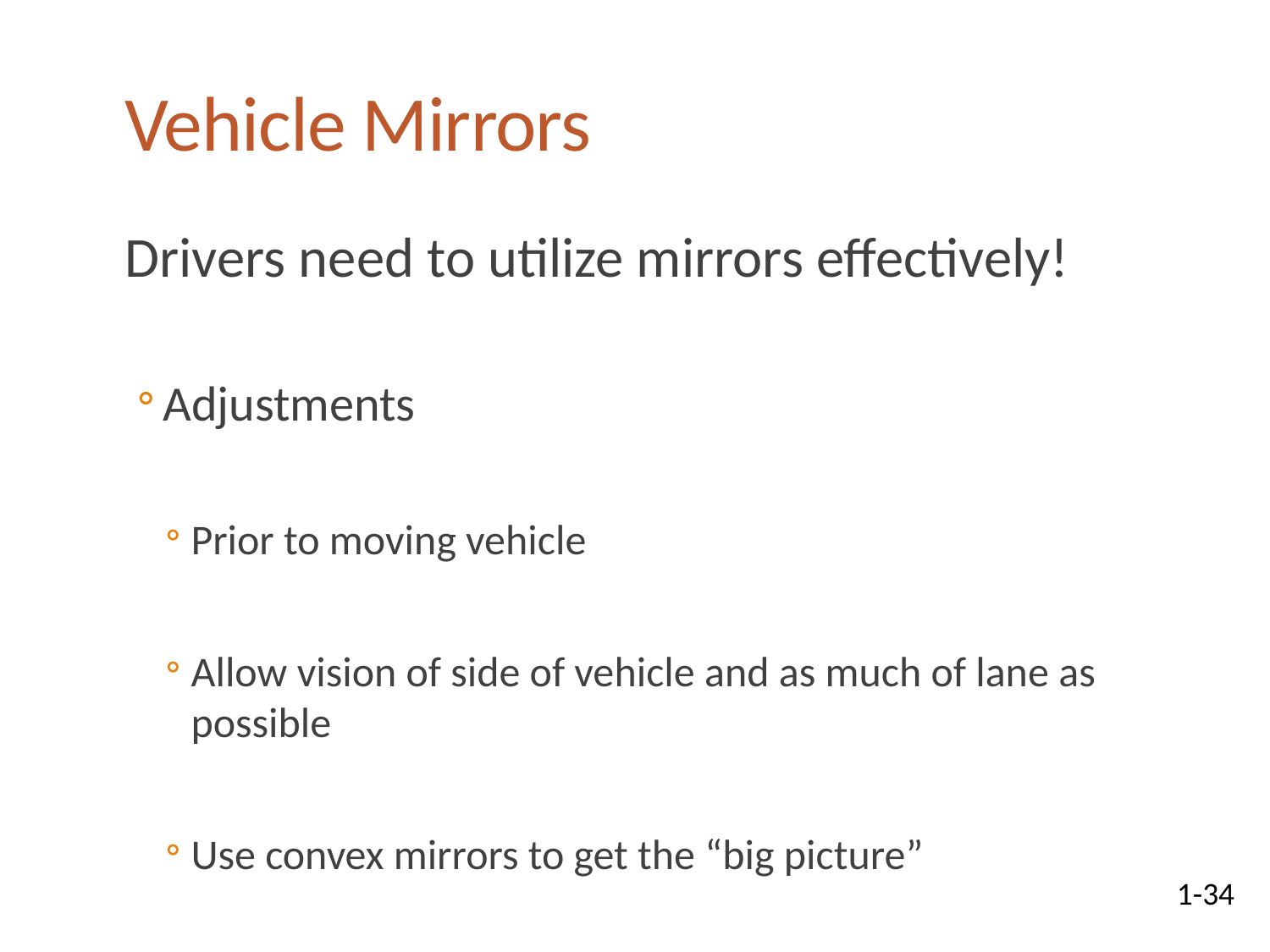

# Vehicle Mirrors
Drivers need to utilize mirrors effectively!

Adjustments

Prior to moving vehicle

Allow vision of side of vehicle and as much of lane as possible

Use convex mirrors to get the “big picture”

1-34
07-01-2025
37